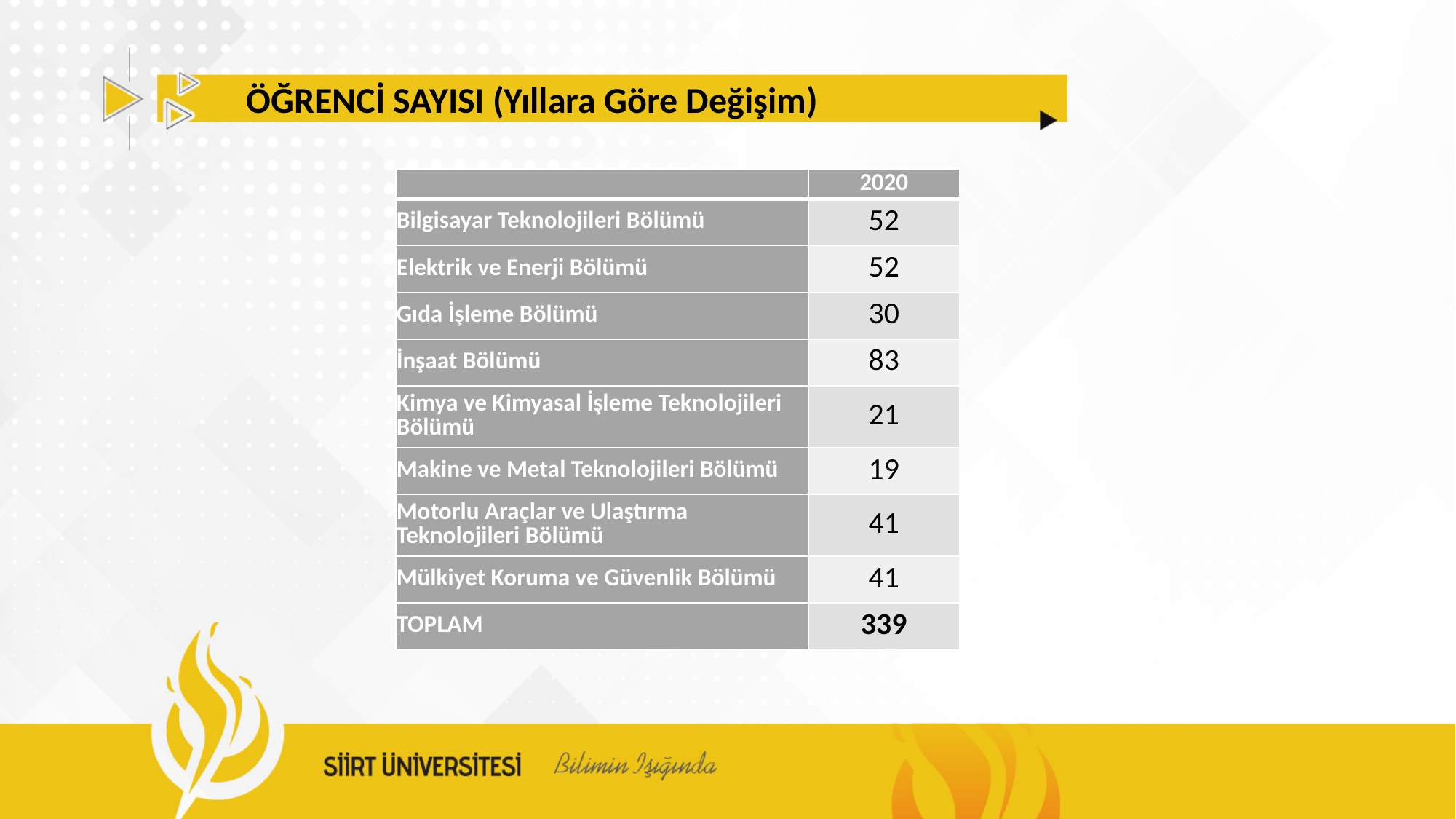

ÖĞRENCİ SAYISI (Yıllara Göre Değişim)
|  | 2020 |
| --- | --- |
| Bilgisayar Teknolojileri Bölümü | 52 |
| Elektrik ve Enerji Bölümü | 52 |
| Gıda İşleme Bölümü | 30 |
| İnşaat Bölümü | 83 |
| Kimya ve Kimyasal İşleme Teknolojileri Bölümü | 21 |
| Makine ve Metal Teknolojileri Bölümü | 19 |
| Motorlu Araçlar ve Ulaştırma Teknolojileri Bölümü | 41 |
| Mülkiyet Koruma ve Güvenlik Bölümü | 41 |
| TOPLAM | 339 |